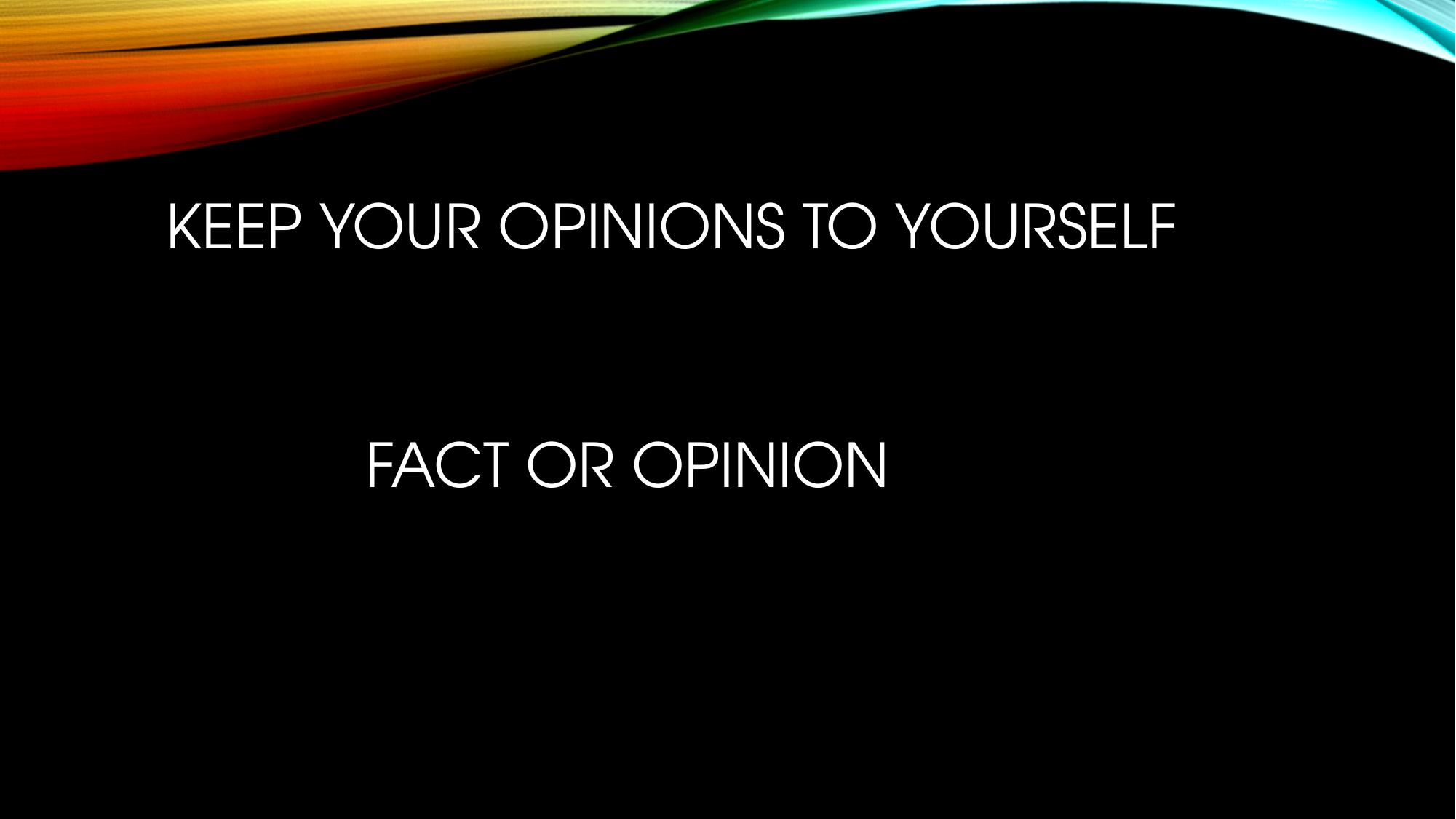

# Keep your opinions to yourself
Fact or opinion